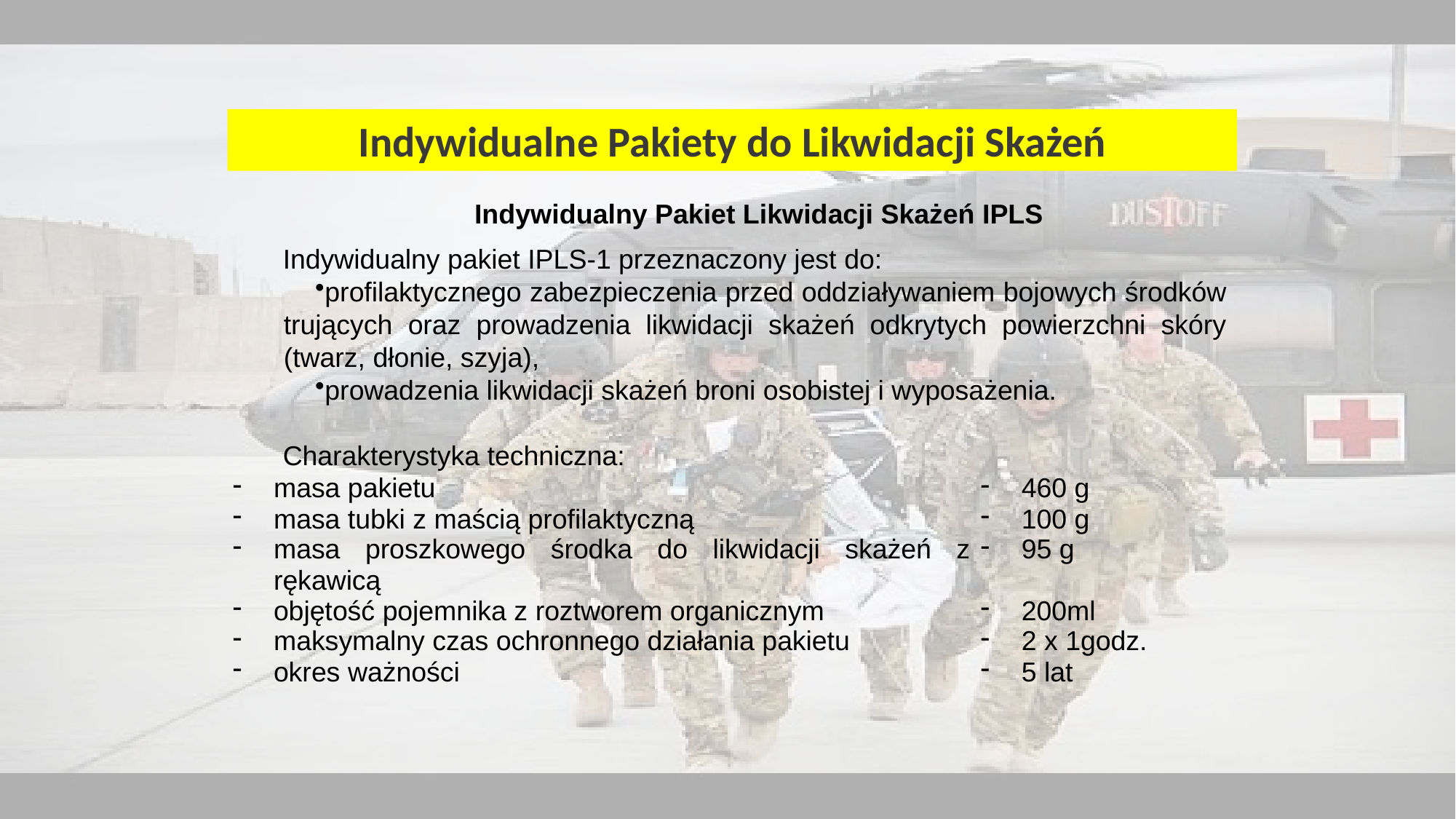

Indywidualne Pakiety do Likwidacji Skażeń
Indywidualny Pakiet Likwidacji Skażeń IPLS
Indywidualny pakiet IPLS-1 przeznaczony jest do:
profilaktycznego zabezpieczenia przed oddziaływaniem bojowych środków trujących oraz prowadzenia likwidacji skażeń odkrytych powierzchni skóry (twarz, dłonie, szyja),
prowadzenia likwidacji skażeń broni osobistej i wyposażenia.

Charakterystyka techniczna:
| masa pakietu masa tubki z maścią profilaktyczną masa proszkowego środka do likwidacji skażeń z rękawicą objętość pojemnika z roztworem organicznym maksymalny czas ochronnego działania pakietu okres ważności | 460 g 100 g 95 g 200ml 2 x 1godz. 5 lat |
| --- | --- |